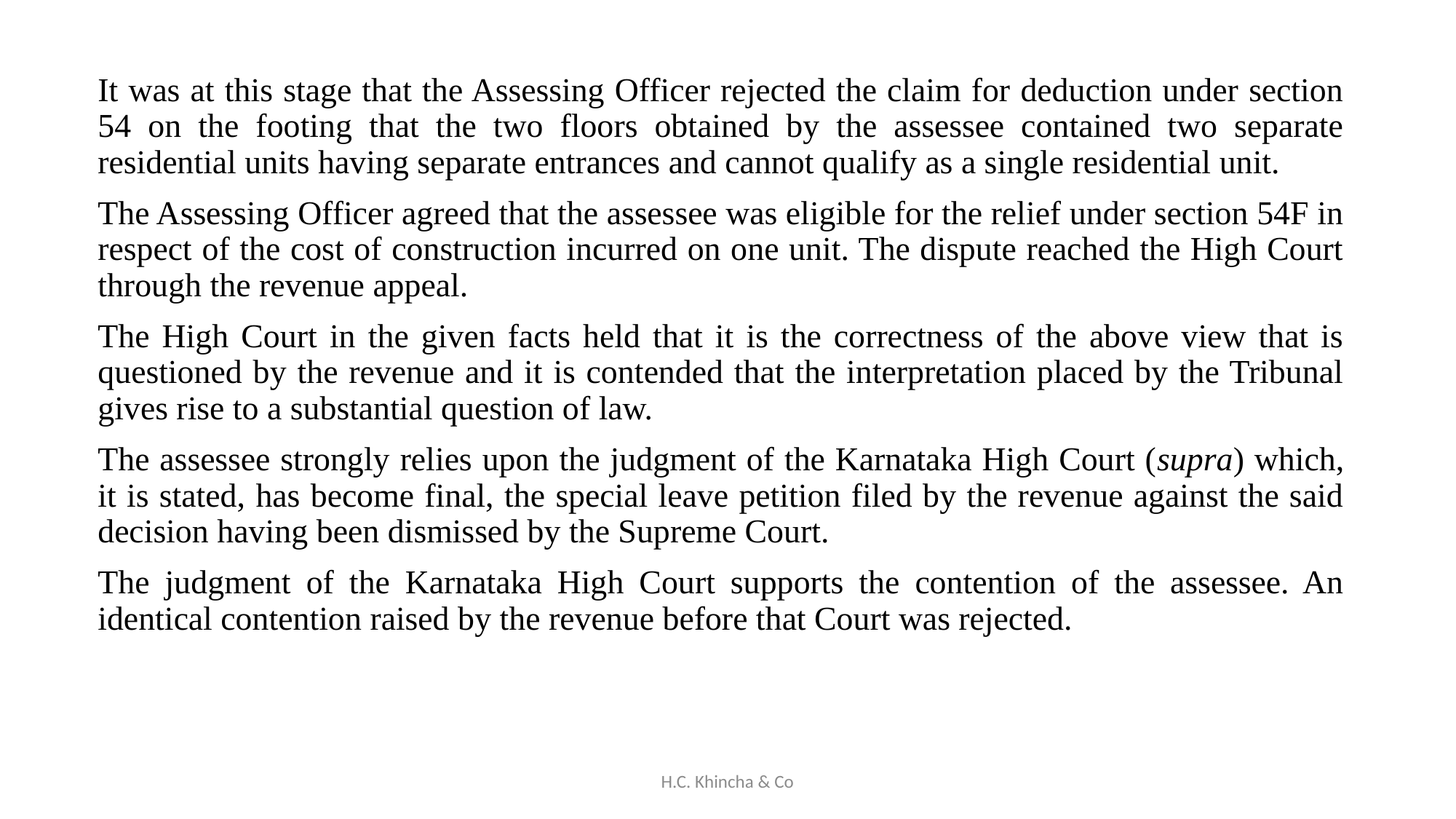

It was at this stage that the Assessing Officer rejected the claim for deduction under section 54 on the footing that the two floors obtained by the assessee contained two separate residential units having separate entrances and cannot qualify as a single residential unit.
The Assessing Officer agreed that the assessee was eligible for the relief under section 54F in respect of the cost of construction incurred on one unit. The dispute reached the High Court through the revenue appeal.
The High Court in the given facts held that it is the correctness of the above view that is questioned by the revenue and it is contended that the interpretation placed by the Tribunal gives rise to a substantial question of law.
The assessee strongly relies upon the judgment of the Karnataka High Court (supra) which, it is stated, has become final, the special leave petition filed by the revenue against the said decision having been dismissed by the Supreme Court.
The judgment of the Karnataka High Court supports the contention of the assessee. An identical contention raised by the revenue before that Court was rejected.
H.C. Khincha & Co